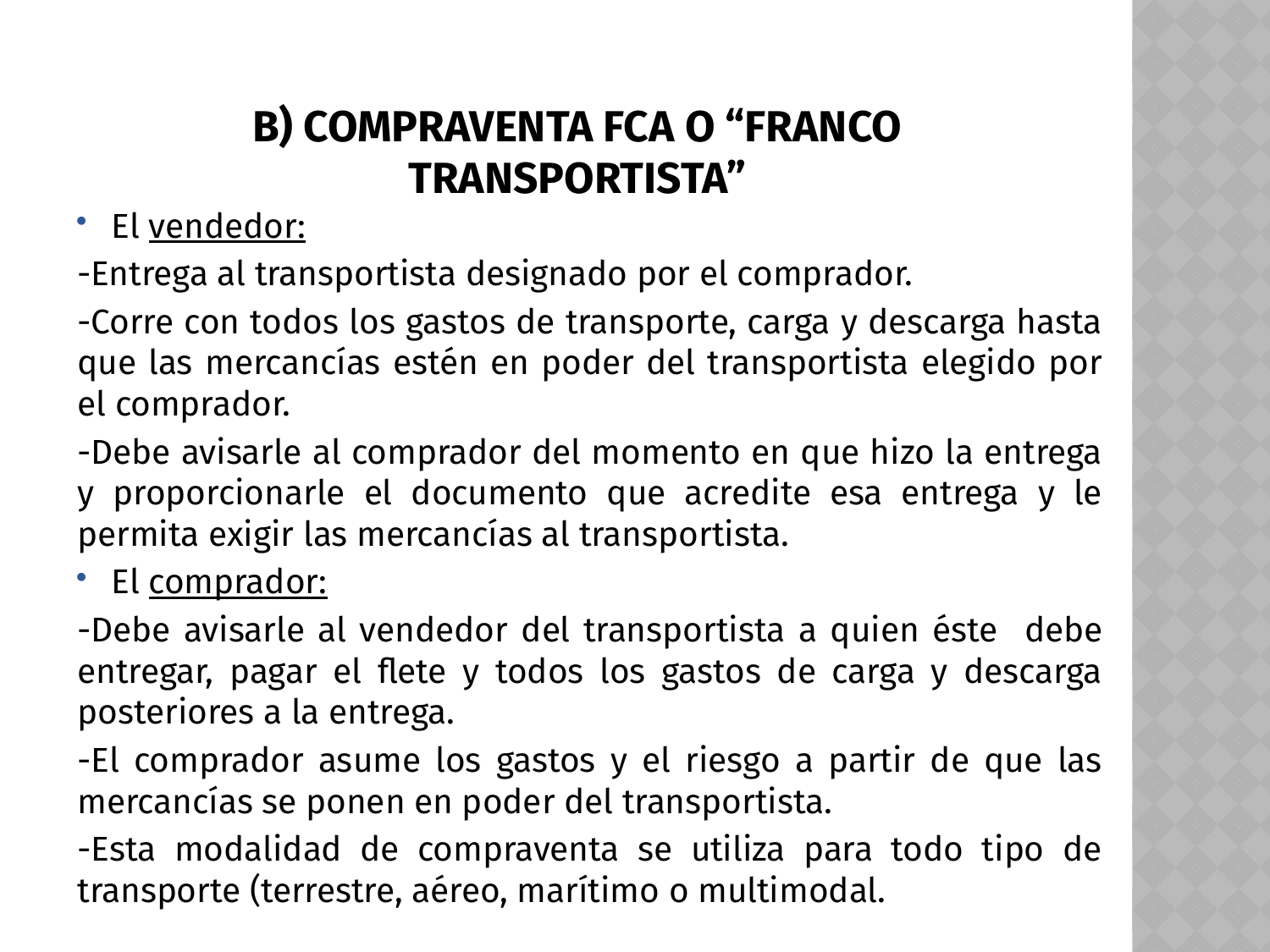

# B) COMPRAVENTA FCA O “FRANCO TRANSPORTISTA”

El vendedor:
-Entrega al transportista designado por el comprador.
-Corre con todos los gastos de transporte, carga y descarga hasta que las mercancías estén en poder del transportista elegido por el comprador.
-Debe avisarle al comprador del momento en que hizo la entrega y proporcionarle el documento que acredite esa entrega y le permita exigir las mercancías al transportista.
El comprador:
-Debe avisarle al vendedor del transportista a quien éste  debe entregar, pagar el flete y todos los gastos de carga y descarga posteriores a la entrega.
-El comprador asume los gastos y el riesgo a partir de que las mercancías se ponen en poder del transportista.
-Esta modalidad de compraventa se utiliza para todo tipo de transporte (terrestre, aéreo, marítimo o multimodal.